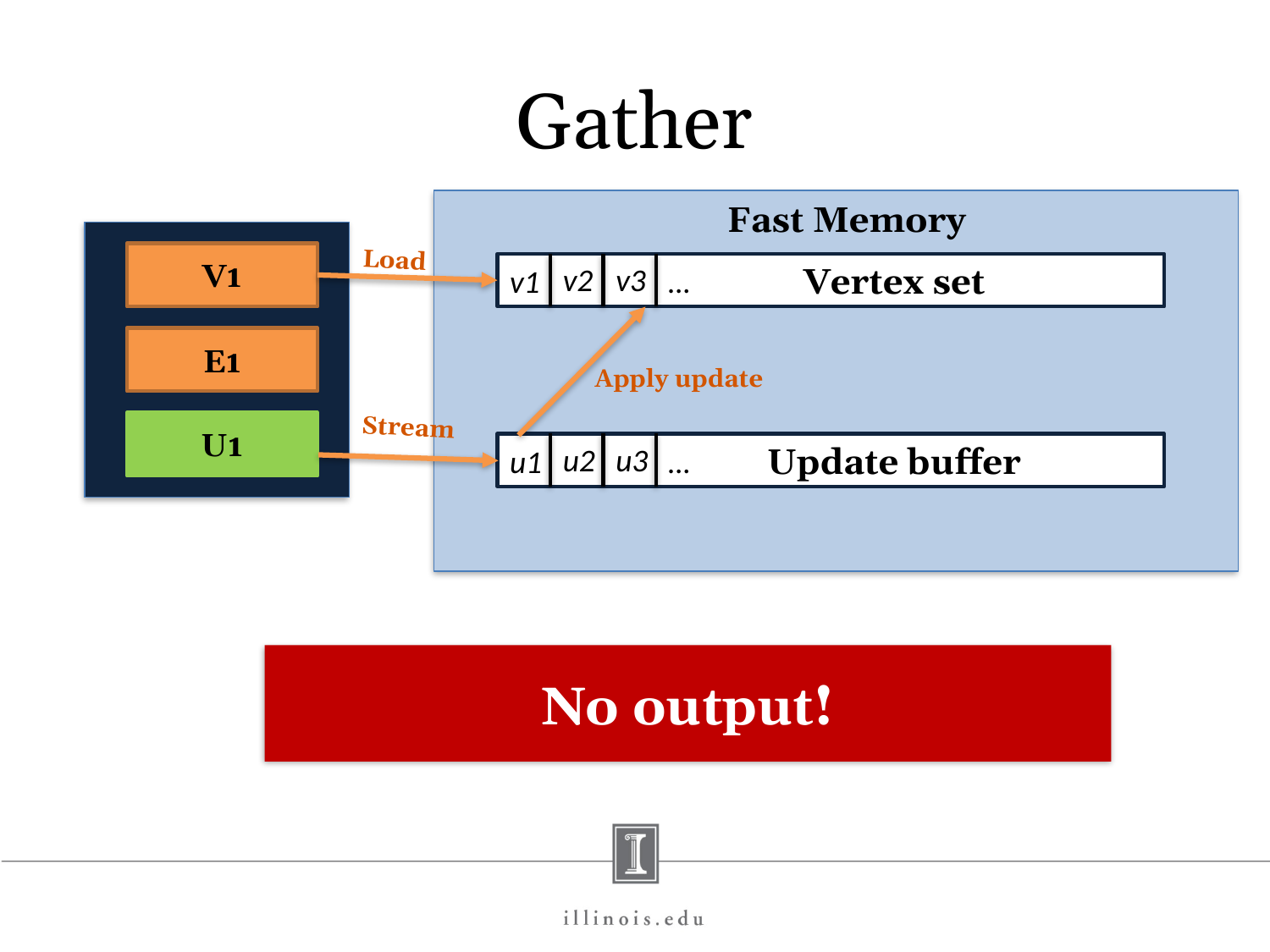

# Gather

Fast Memory

Load
V1
	Vertex set
v2
v3
v1
…
Apply update
E1
Stream
U1
	Update buffer
u2
u3
u1
…
No output!